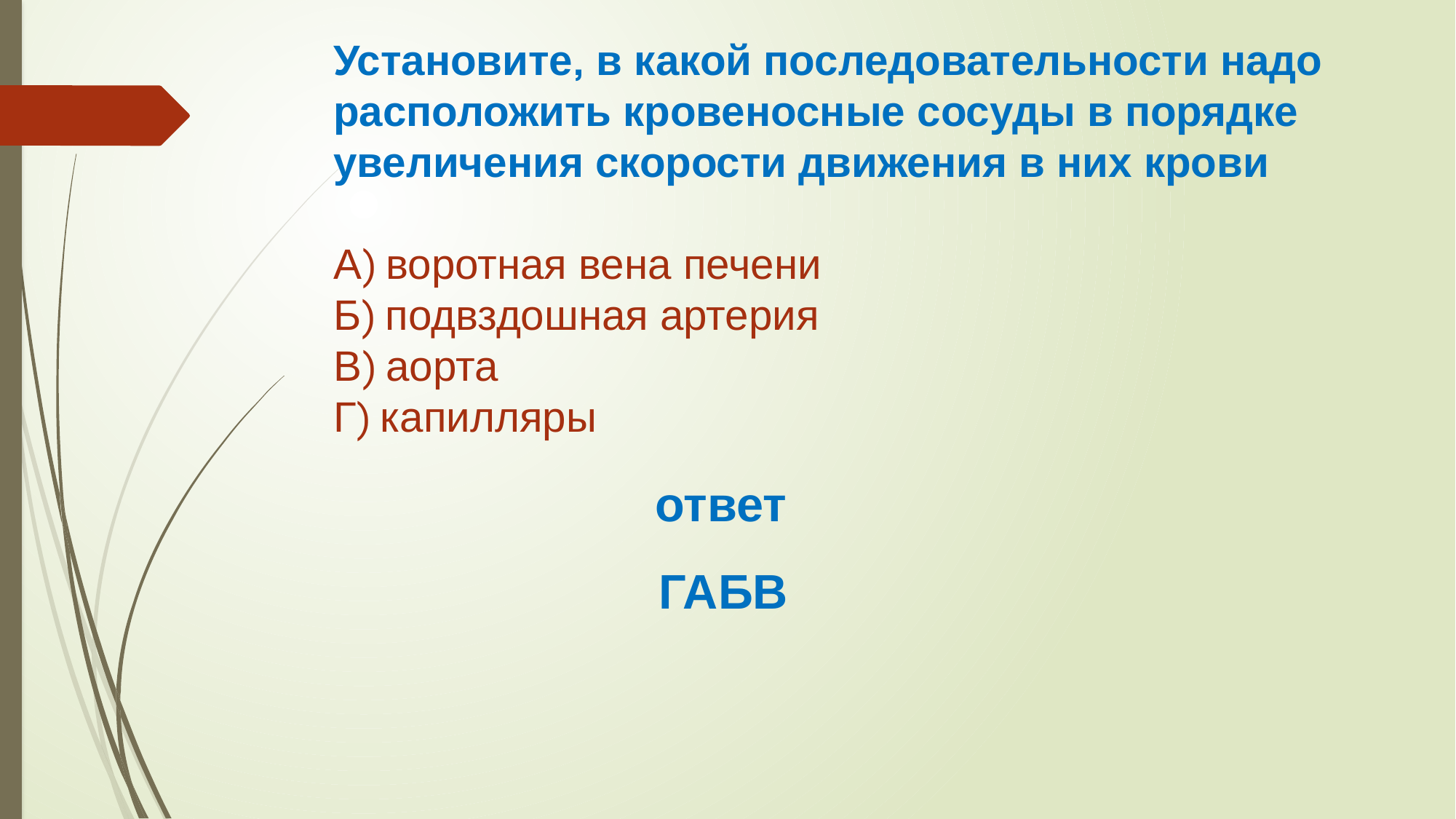

Установите, в какой последовательности надо расположить кровеносные сосуды в порядке увеличения скорости движения в них крови

А) воротная вена печени
Б) подвздошная артерия
В) аорта
Г) капилляры
ответ
ГАБВ